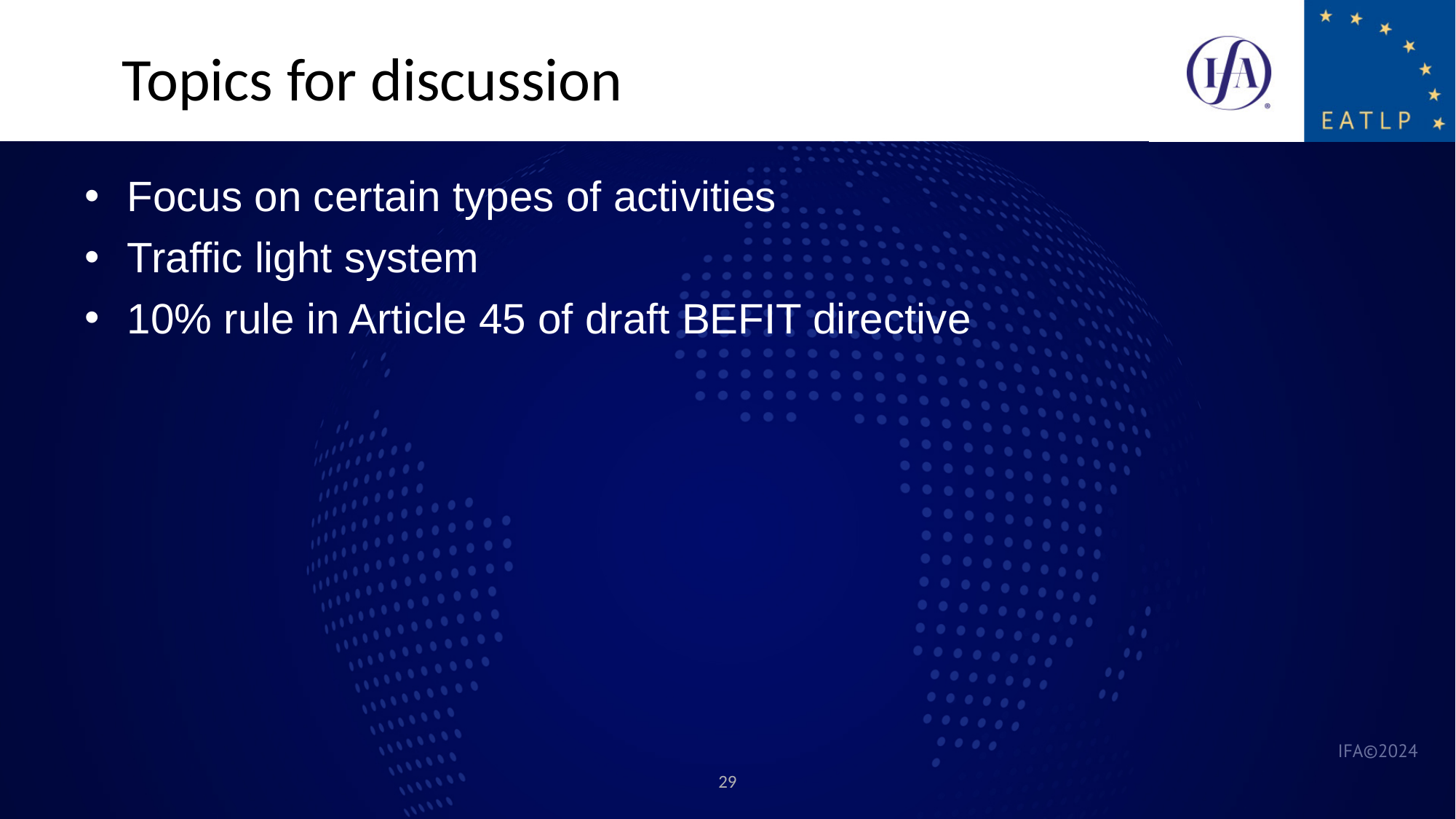

Topics for discussion
Focus on certain types of activities
Traffic light system
10% rule in Article 45 of draft BEFIT directive
29